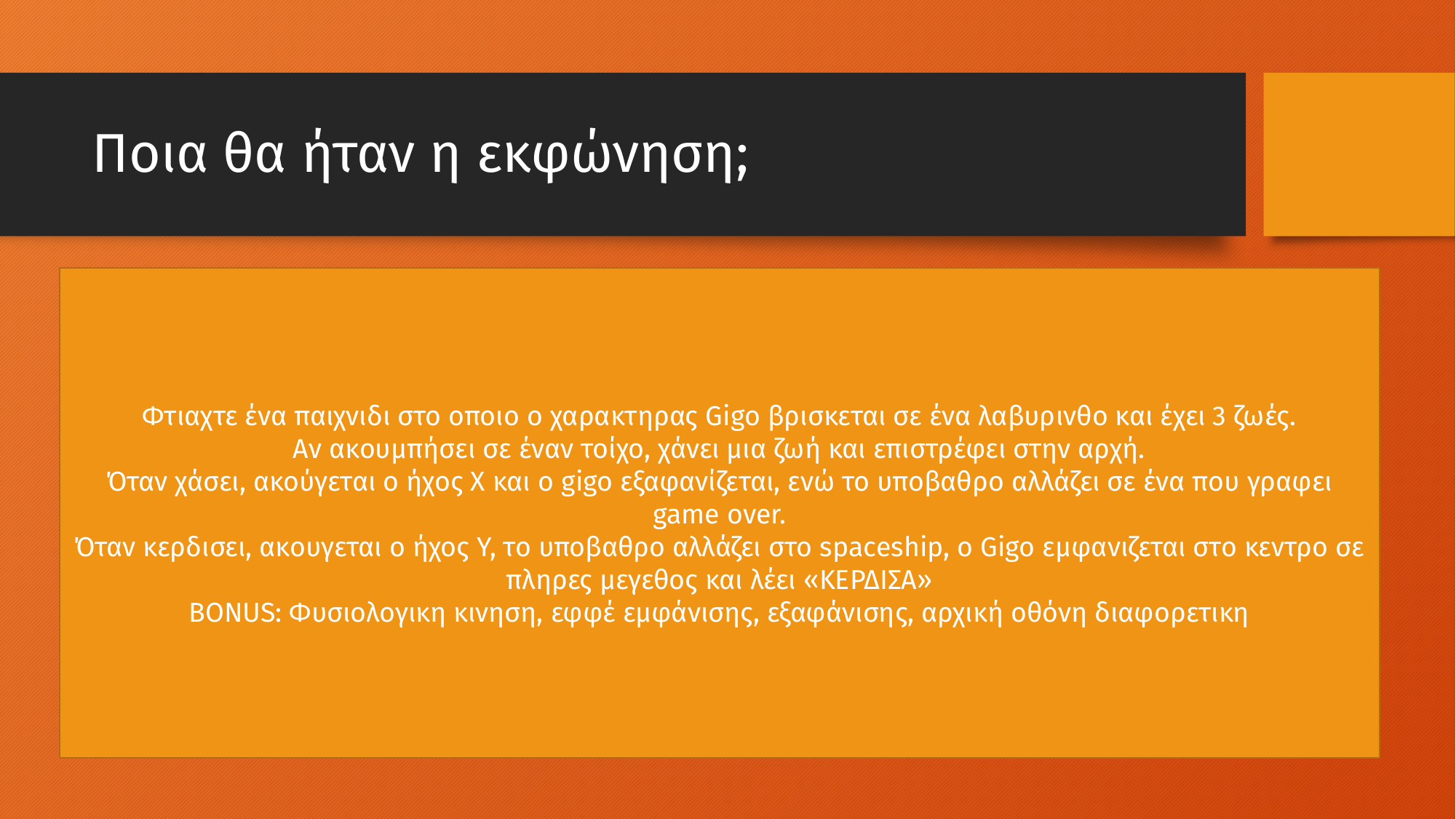

# Ποια θα ήταν η εκφώνηση;
Φτιαχτε ένα παιχνιδι στο οποιο ο χαρακτηρας Gigo βρισκεται σε ένα λαβυρινθο και έχει 3 ζωές.
Αν ακουμπήσει σε έναν τοίχο, χάνει μια ζωή και επιστρέφει στην αρχή.
Όταν χάσει, ακούγεται ο ήχος Χ και ο gigo εξαφανίζεται, ενώ το υποβαθρο αλλάζει σε ένα που γραφει game over.
Όταν κερδισει, ακουγεται ο ήχος Y, το υποβαθρο αλλάζει στο spaceship, ο Gigo εμφανιζεται στο κεντρο σε πληρες μεγεθος και λέει «ΚΕΡΔΙΣΑ»
BONUS: Φυσιολογικη κινηση, εφφέ εμφάνισης, εξαφάνισης, αρχική οθόνη διαφορετικη